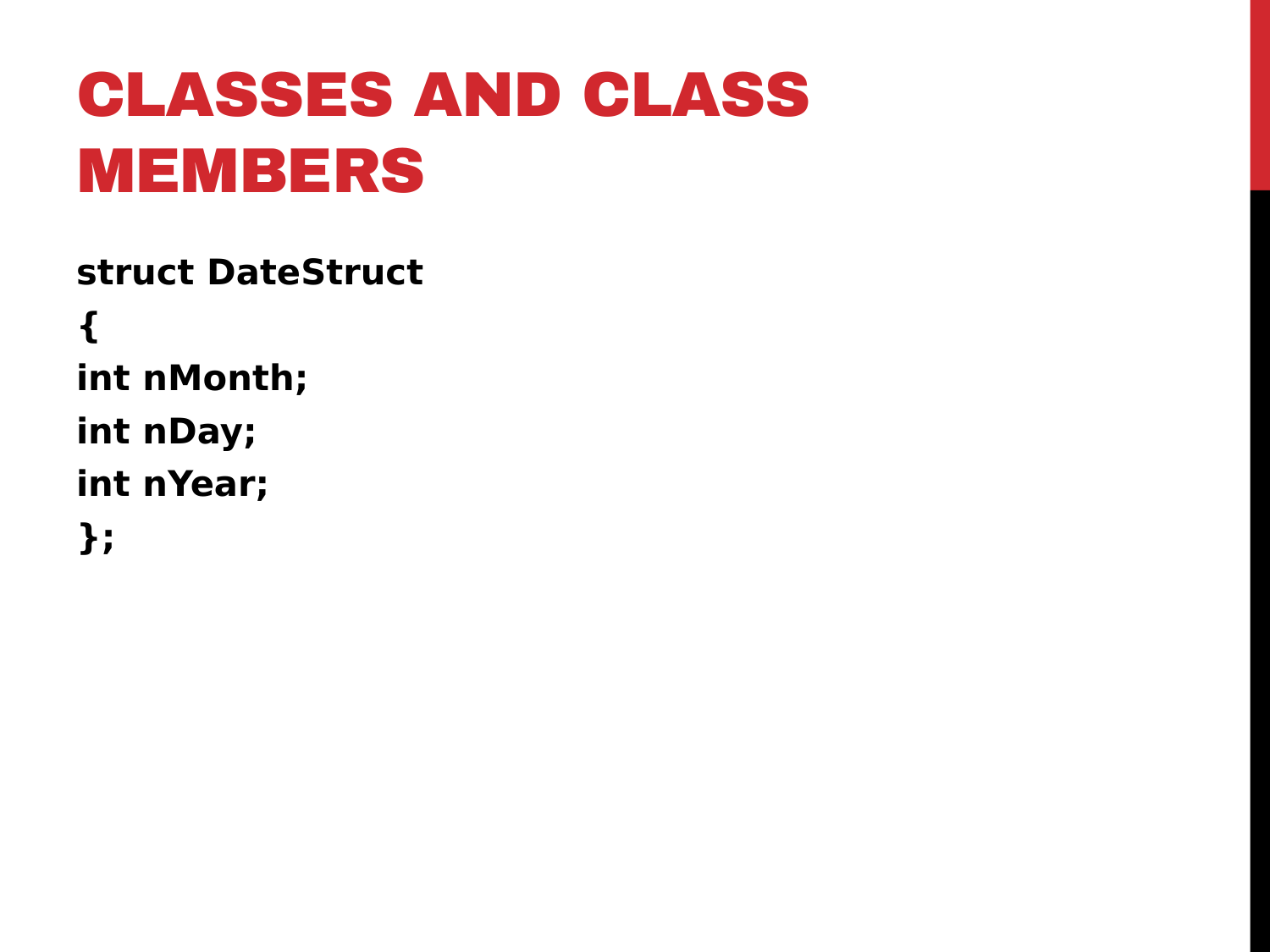

# Classes and class members
struct DateStruct
{
int nMonth;
int nDay;
int nYear;
};